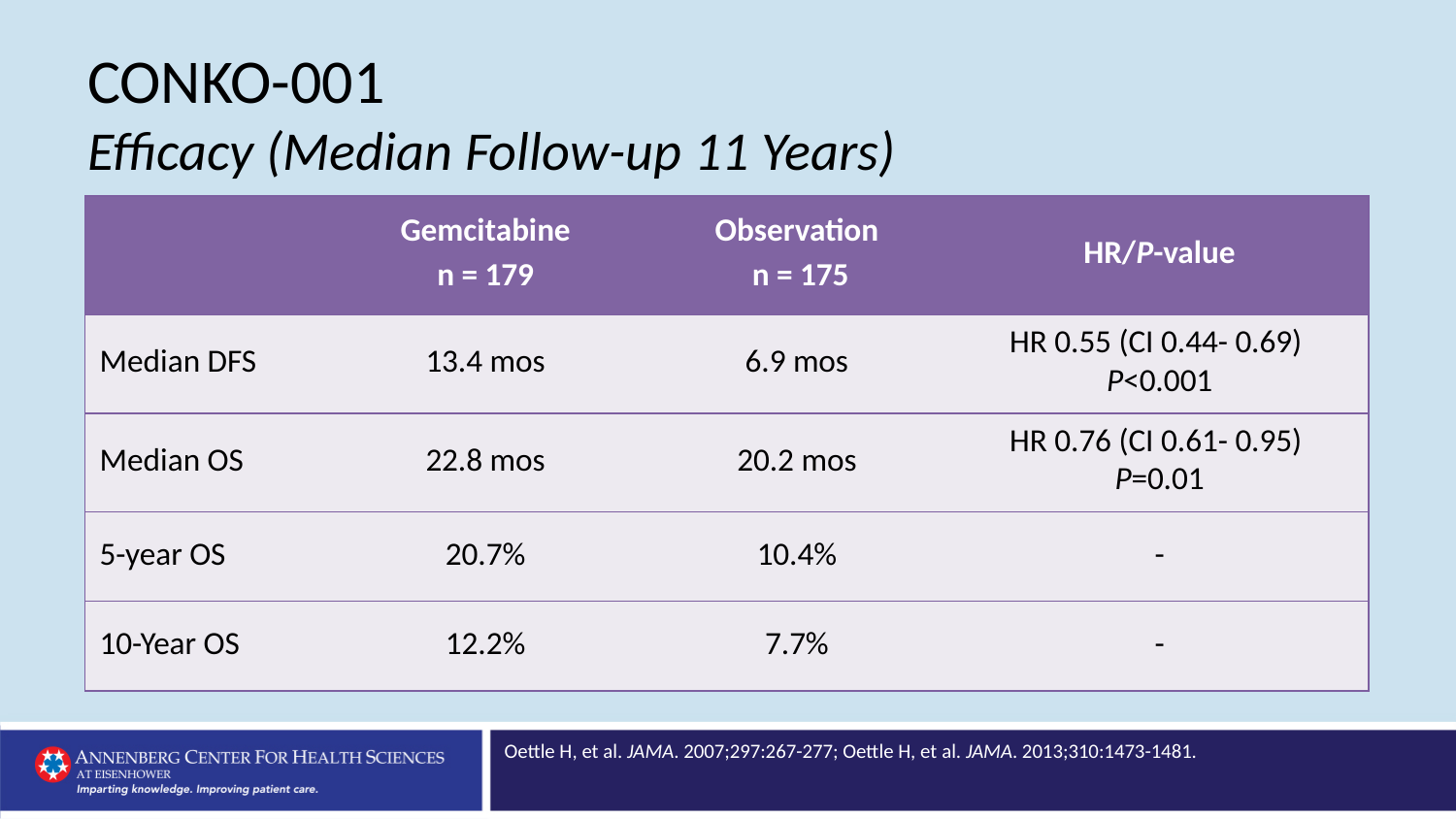

CONKO-001
Efficacy (Median Follow-up 11 Years)
|  | Gemcitabine n = 179 | Observation n = 175 | HR/P-value |
| --- | --- | --- | --- |
| Median DFS | 13.4 mos | 6.9 mos | HR 0.55 (CI 0.44- 0.69) P<0.001 |
| Median OS | 22.8 mos | 20.2 mos | HR 0.76 (CI 0.61- 0.95) P=0.01 |
| 5-year OS | 20.7% | 10.4% | - |
| 10-Year OS | 12.2% | 7.7% | - |
Oettle H, et al. JAMA. 2007;297:267-277; Oettle H, et al. JAMA. 2013;310:1473-1481.